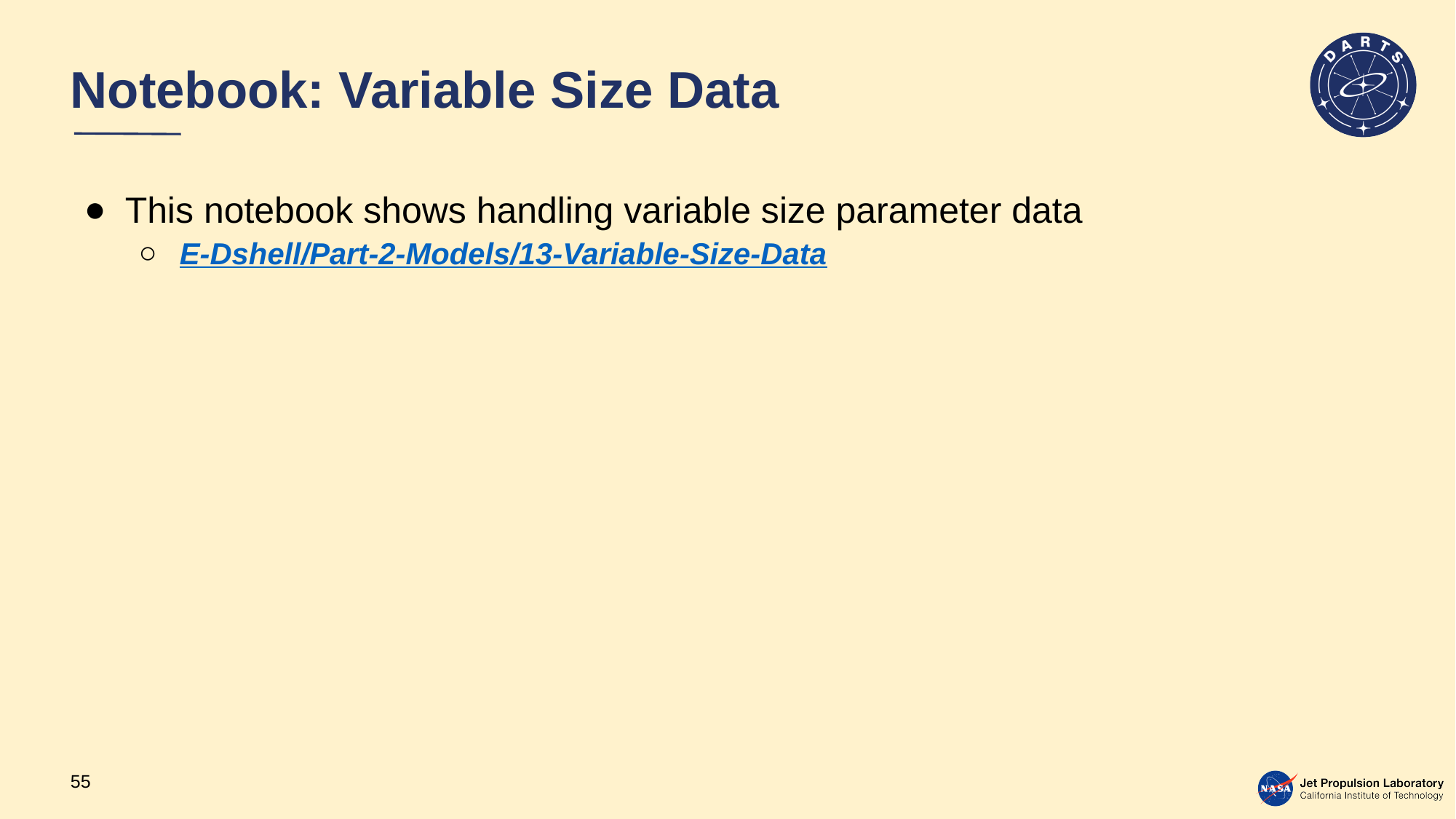

# Notebook: Variable Size Data
This notebook shows handling variable size parameter data
E-Dshell/Part-2-Models/13-Variable-Size-Data

55